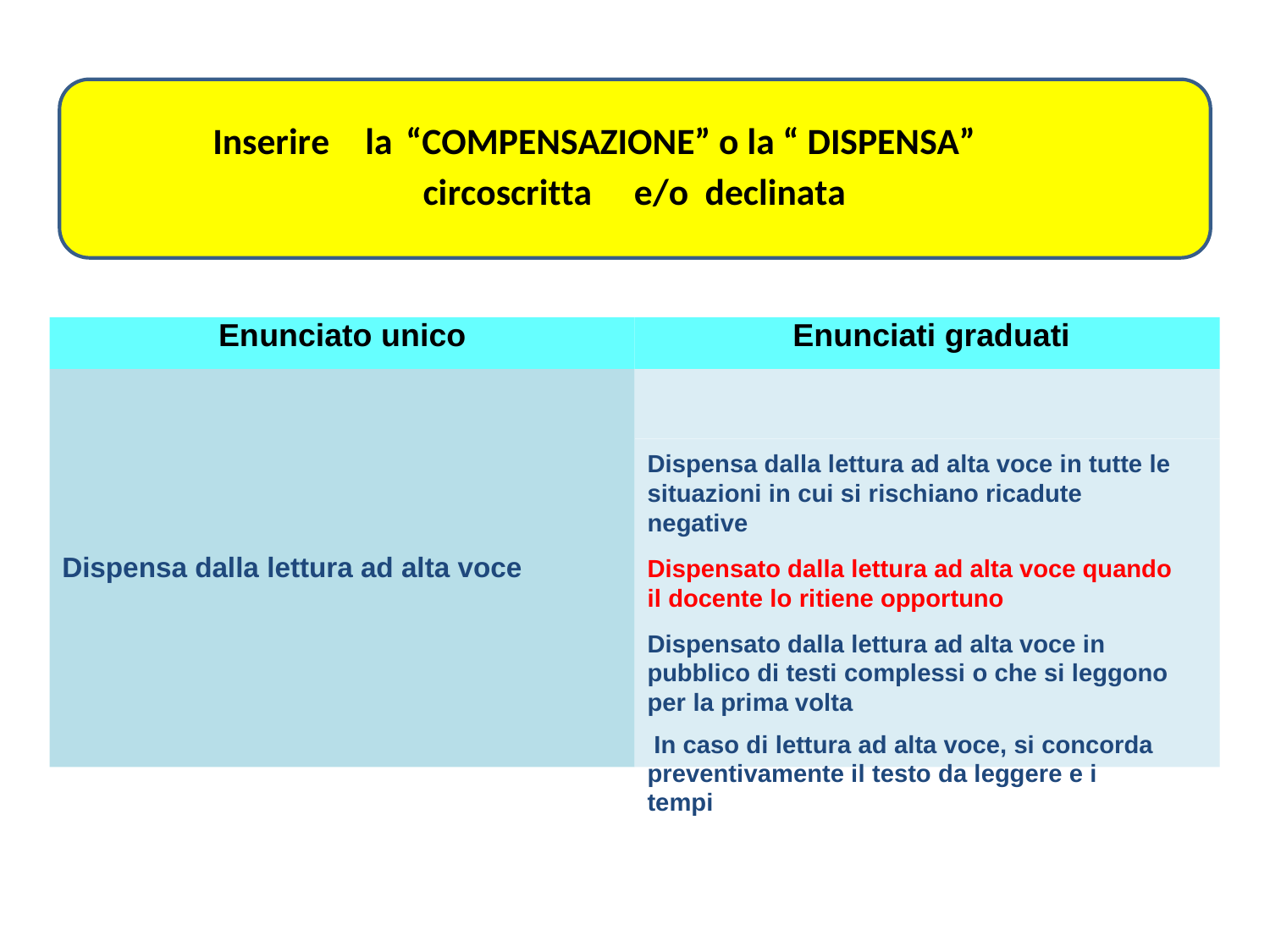

Inserire
la
“COMPENSAZIONE” o la “ DISPENSA”
circoscritta
e/o
declinata

Enunciato unico                                    Enunciati graduati

Dispensa dalla lettura ad alta voce

Dispensa dalla lettura ad alta voce in tutte le situazioni in cui si rischiano ricadute negative
Dispensato dalla lettura ad alta voce quando il docente lo ritiene opportuno
Dispensato dalla lettura ad alta voce in pubblico di testi complessi o che si leggono per la prima volta
In caso di lettura ad alta voce, si concorda
preventivamente il testo da leggere e i tempi